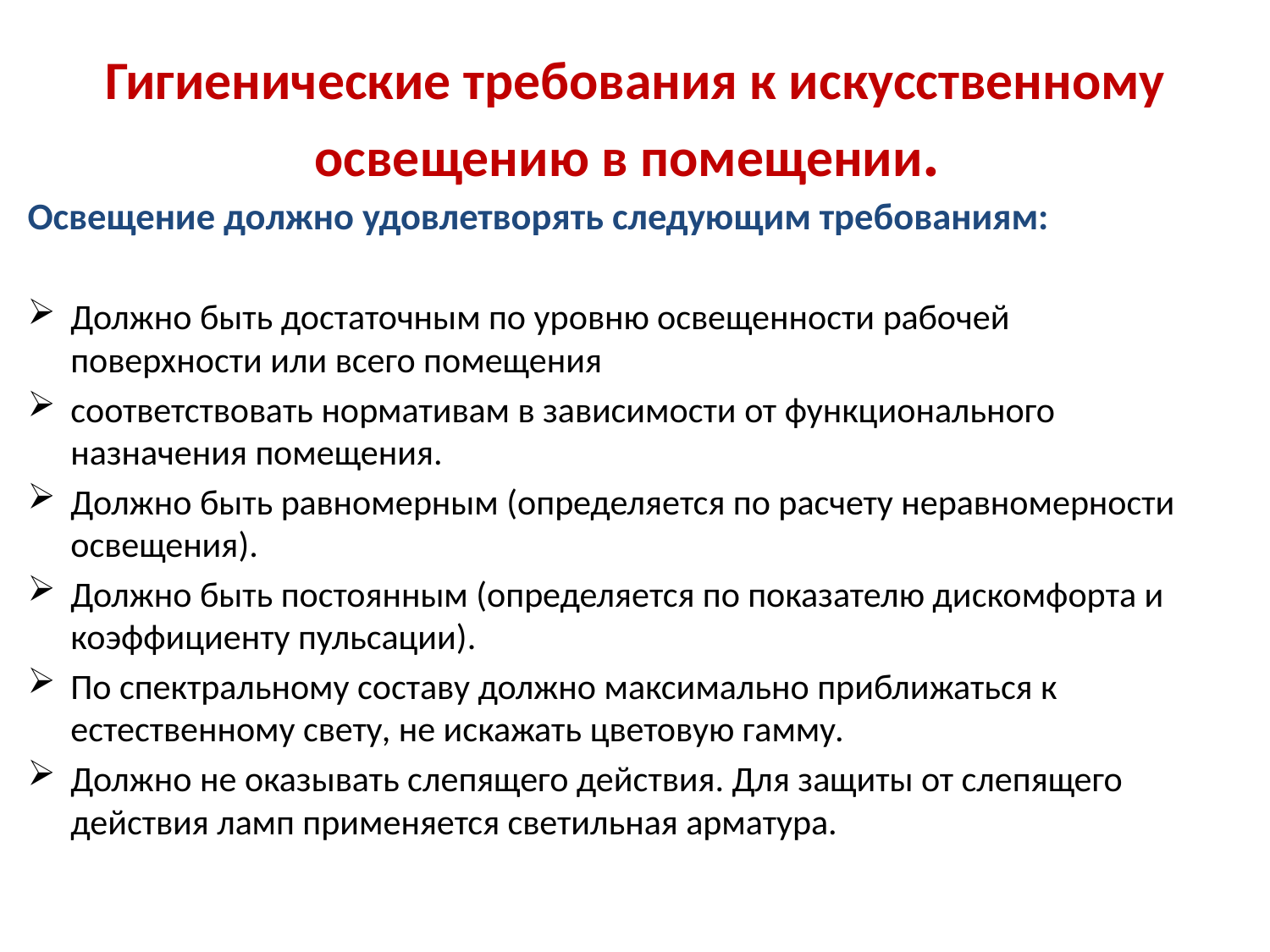

# Гигиенические требования к искусственному освещению в помещении.
Освещение должно удовлетворять следующим требованиям:

Должно быть достаточным по уровню освещенности рабочей поверхности или всего помещения
соответствовать нормативам в зависимости от функционального назначения помещения.
Должно быть равномерным (определяется по расчету неравномерности освещения).
Должно быть постоянным (определяется по показателю дискомфорта и коэффициенту пульсации).
По спектральному составу должно максимально приближаться к естественному свету, не искажать цветовую гамму.
Должно не оказывать слепящего действия. Для защиты от слепящего действия ламп применяется светильная арматура.